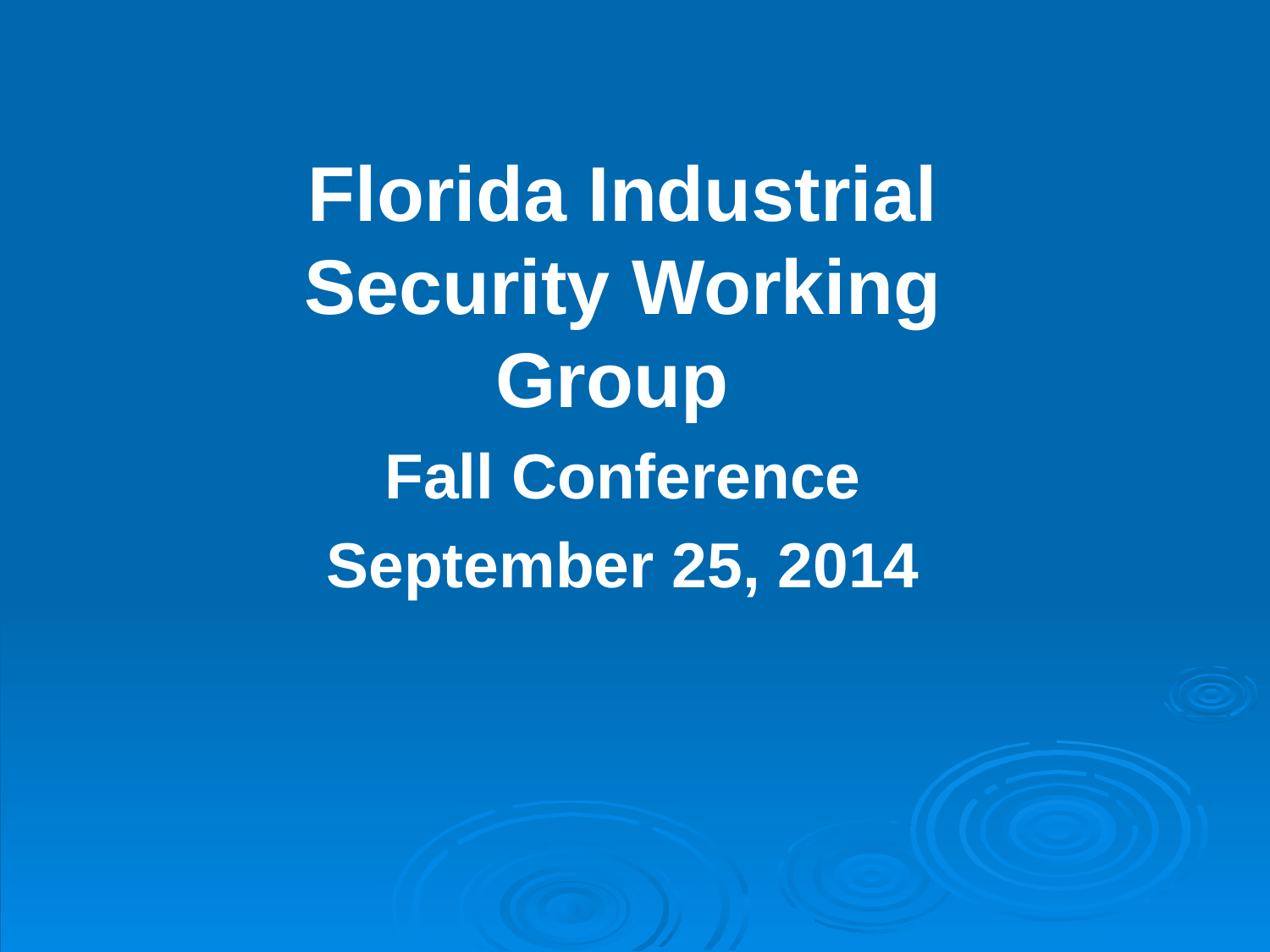

Florida Industrial Security Working Group
Fall Conference
September 25, 2014